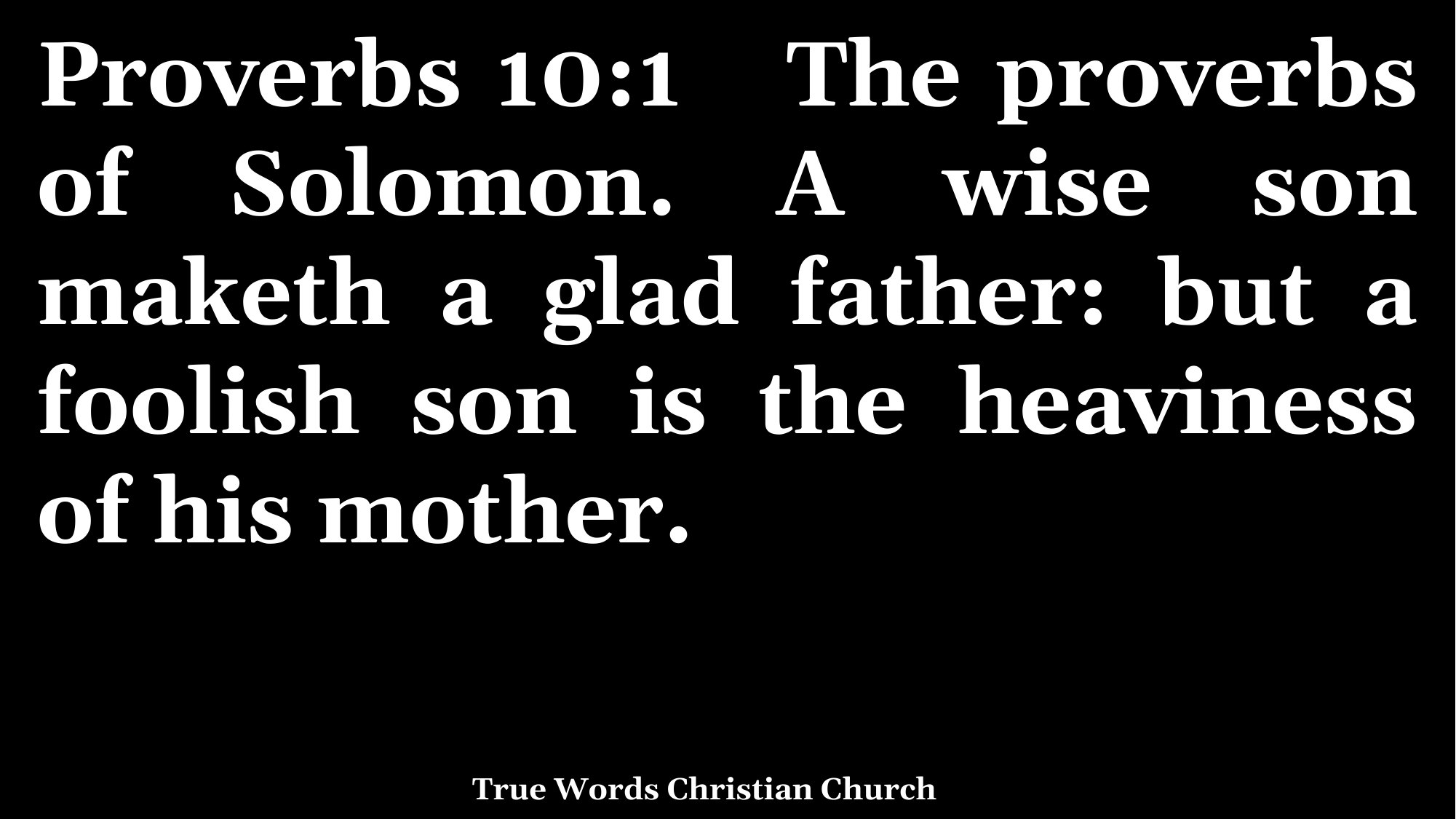

Proverbs 10:1   The proverbs of Solomon. A wise son maketh a glad father: but a foolish son is the heaviness of his mother.
True Words Christian Church